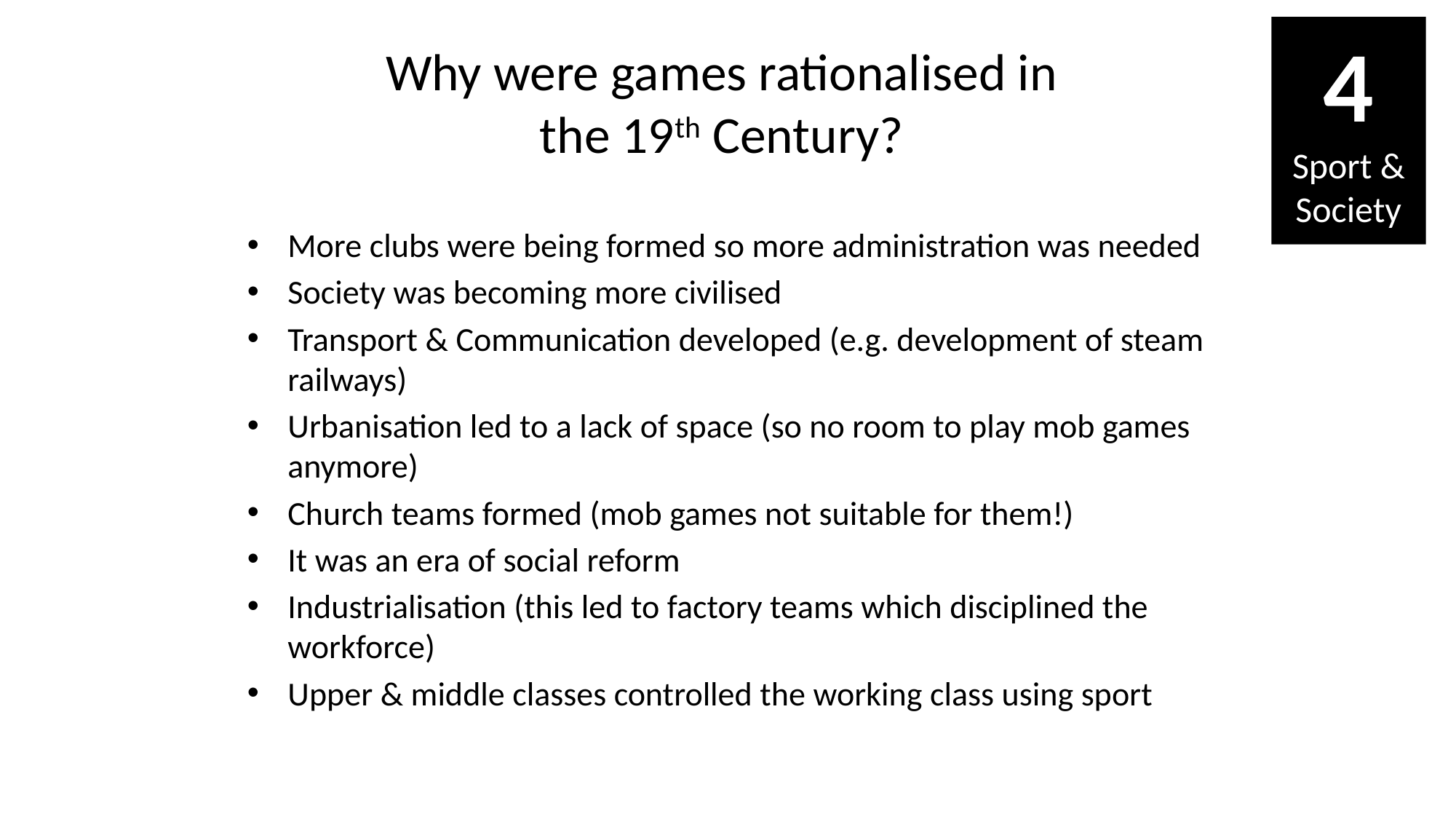

4
Sport & Society
# Why were games rationalised in the 19th Century?
More clubs were being formed so more administration was needed
Society was becoming more civilised
Transport & Communication developed (e.g. development of steam railways)
Urbanisation led to a lack of space (so no room to play mob games anymore)
Church teams formed (mob games not suitable for them!)
It was an era of social reform
Industrialisation (this led to factory teams which disciplined the workforce)
Upper & middle classes controlled the working class using sport